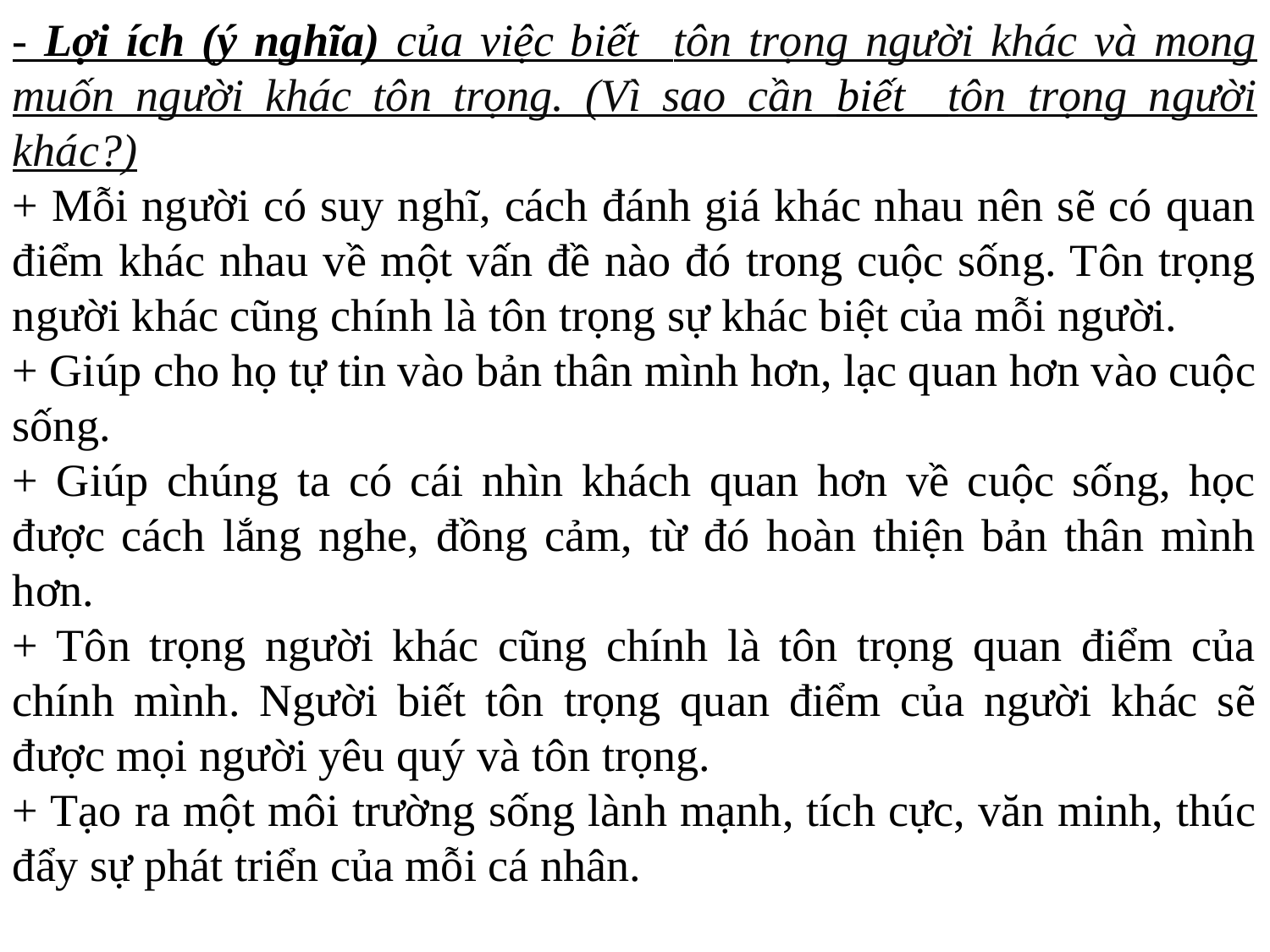

- Lợi ích (ý nghĩa) của việc biết  tôn trọng người khác và mong muốn người khác tôn trọng. (Vì sao cần biết  tôn trọng người khác?)
+ Mỗi người có suy nghĩ, cách đánh giá khác nhau nên sẽ có quan điểm khác nhau về một vấn đề nào đó trong cuộc sống. Tôn trọng người khác cũng chính là tôn trọng sự khác biệt của mỗi người.
+ Giúp cho họ tự tin vào bản thân mình hơn, lạc quan hơn vào cuộc sống.
+ Giúp chúng ta có cái nhìn khách quan hơn về cuộc sống, học được cách lắng nghe, đồng cảm, từ đó hoàn thiện bản thân mình hơn.
+ Tôn trọng người khác cũng chính là tôn trọng quan điểm của chính mình. Người biết tôn trọng quan điểm của người khác sẽ được mọi người yêu quý và tôn trọng.
+ Tạo ra một môi trường sống lành mạnh, tích cực, văn minh, thúc đẩy sự phát triển của mỗi cá nhân.